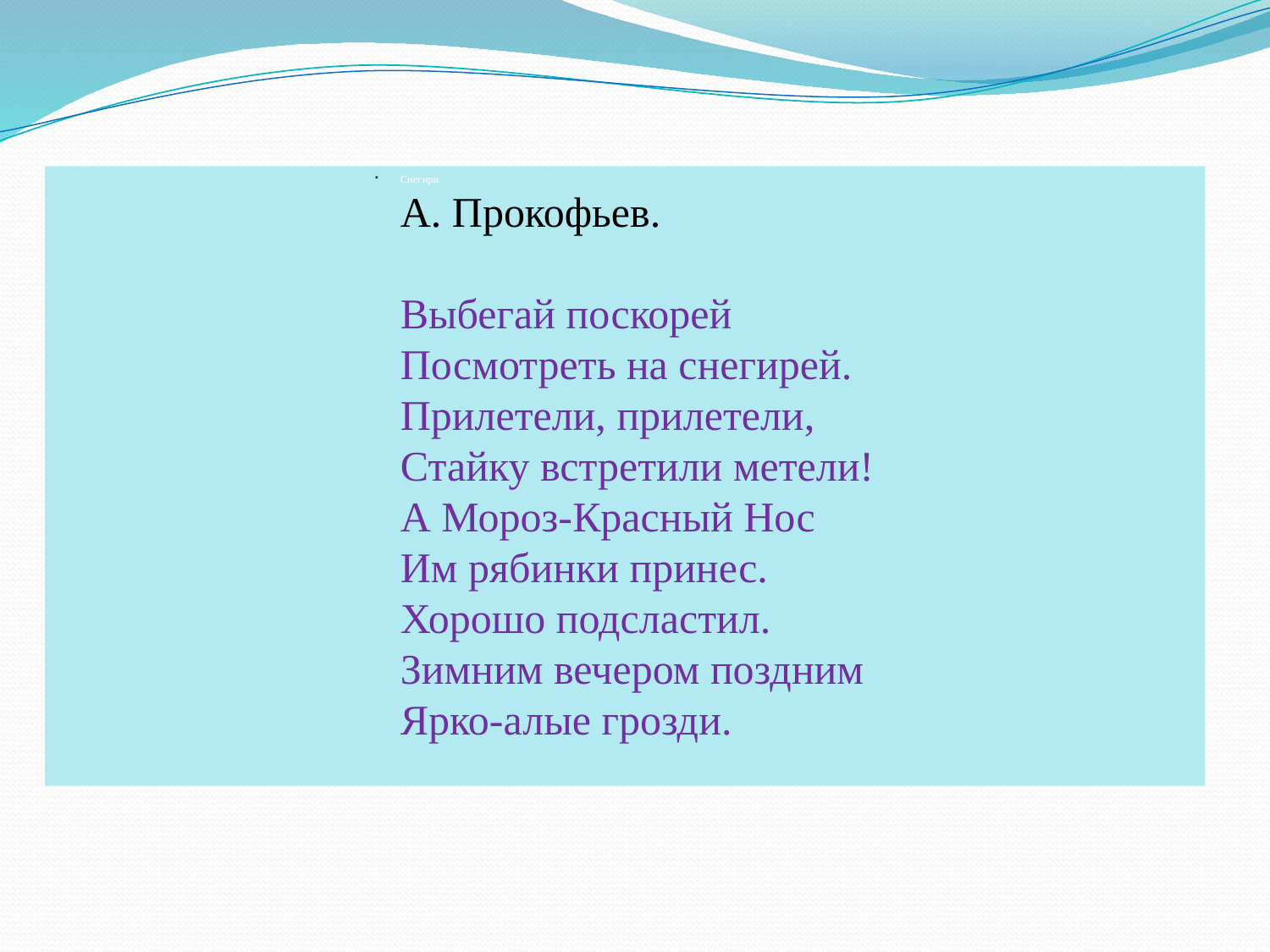

Снегири.
А. Прокофьев.
Выбегай поскорей
Посмотреть на снегирей.
Прилетели, прилетели,
Стайку встретили метели!
А Мороз-Красный Нос
Им рябинки принес.
Хорошо подсластил.
Зимним вечером поздним
Ярко-алые грозди.